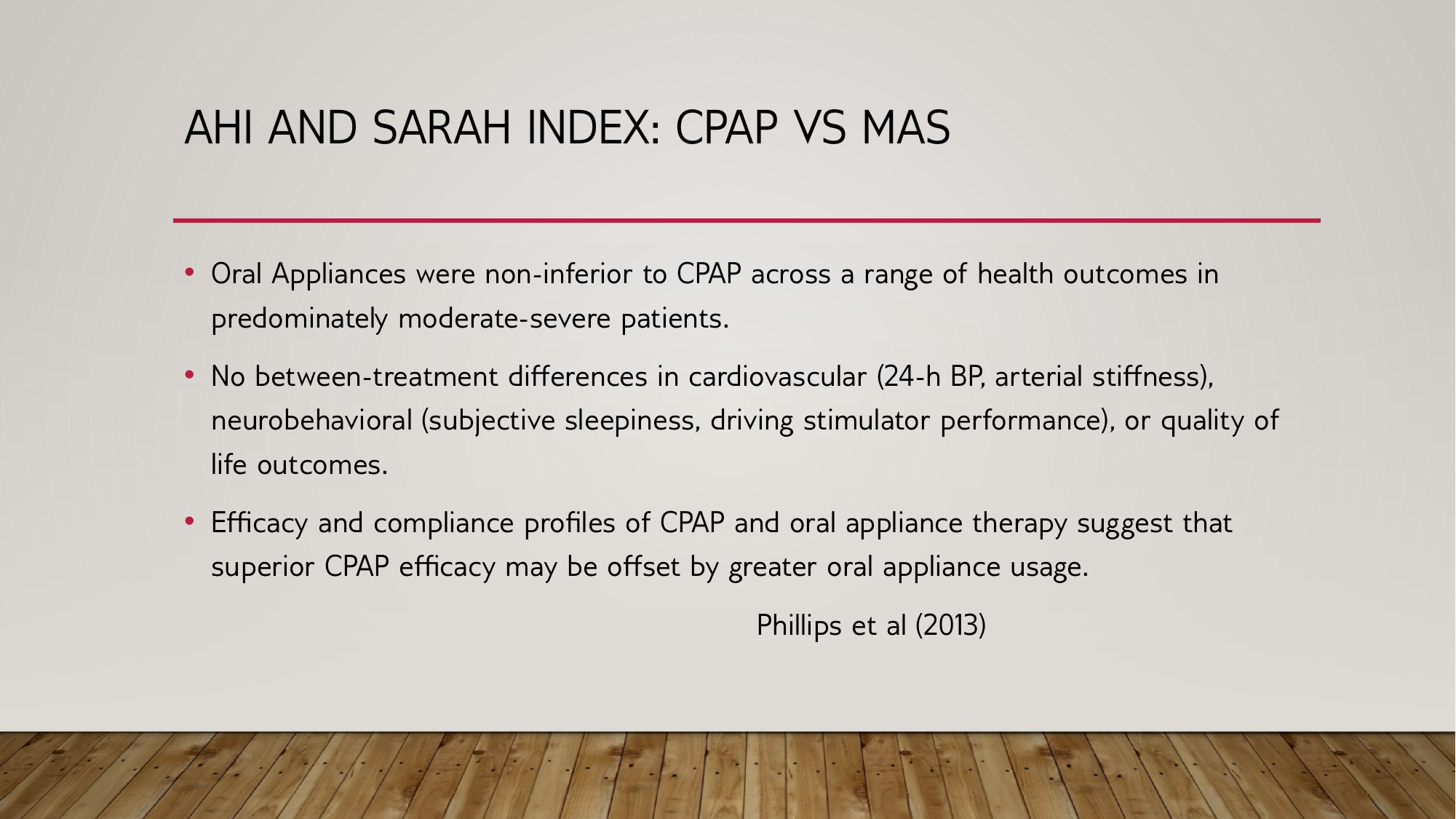

# AHI and SARAH INDEX: CPAP vs MAS
Oral Appliances were non-inferior to CPAP across a range of health outcomes in predominately moderate-severe patients.
No between-treatment differences in cardiovascular (24-h BP, arterial stiffness), neurobehavioral (subjective sleepiness, driving stimulator performance), or quality of life outcomes.
Efficacy and compliance profiles of CPAP and oral appliance therapy suggest that superior CPAP efficacy may be offset by greater oral appliance usage.
                                                               Phillips et al (2013)